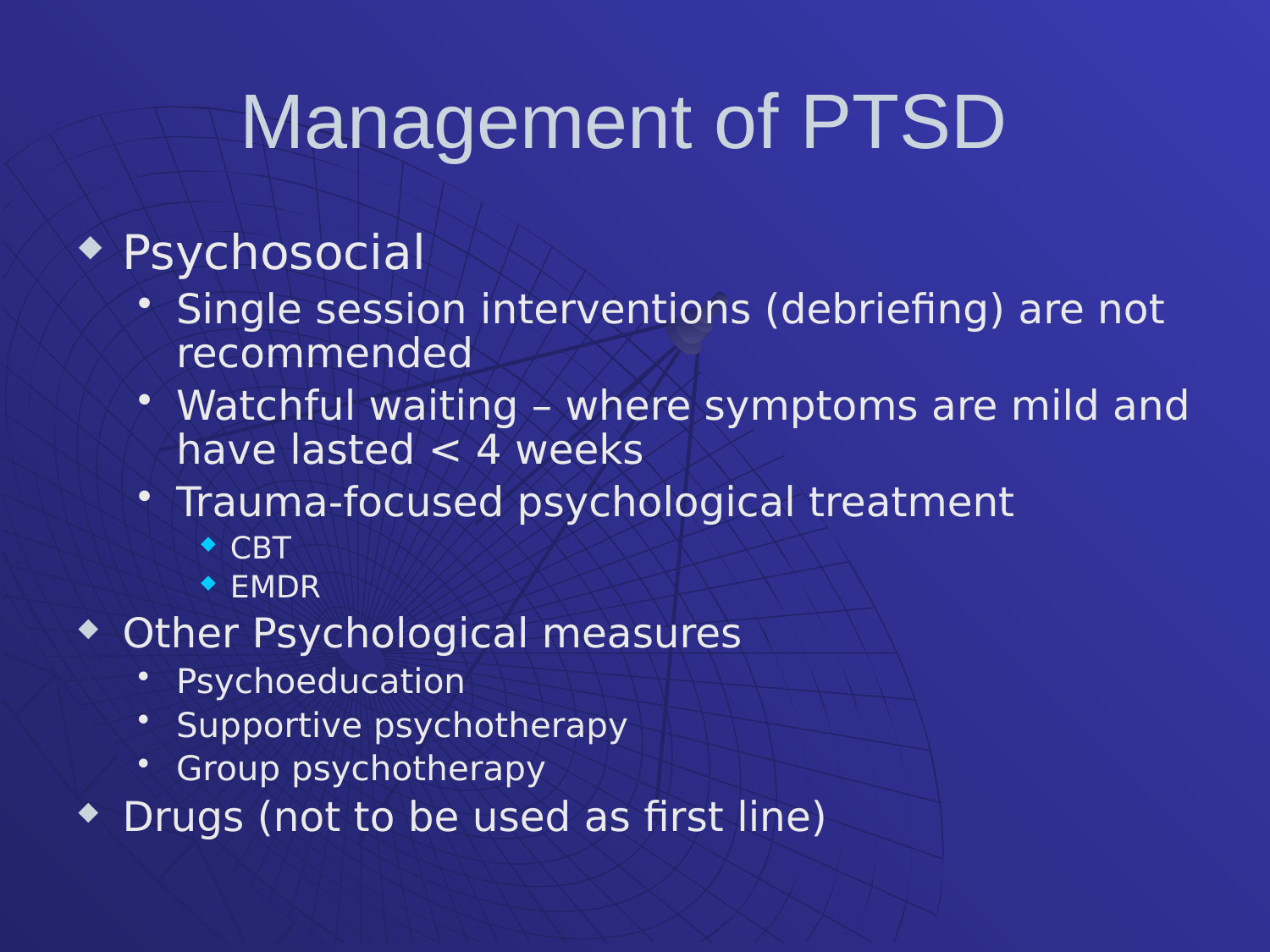

# Management of PTSD
Psychosocial
Single session interventions (debriefing) are not recommended
Watchful waiting – where symptoms are mild and have lasted < 4 weeks
Trauma-focused psychological treatment
CBT
EMDR
Other Psychological measures
Psychoeducation
Supportive psychotherapy
Group psychotherapy
Drugs (not to be used as first line)